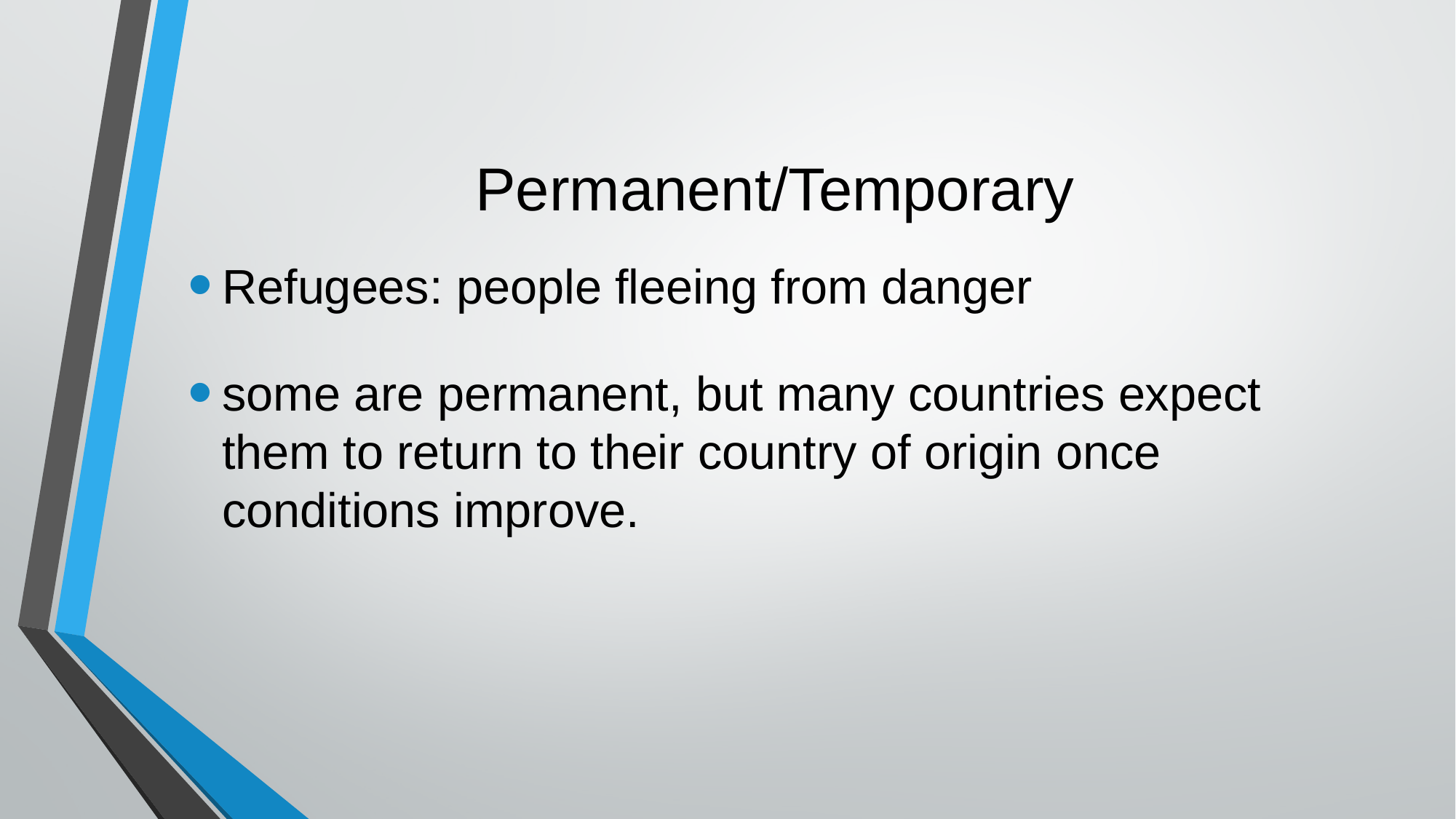

# Permanent/Temporary
Refugees: people fleeing from danger

some are permanent, but many countries expect them to return to their country of origin once conditions improve.